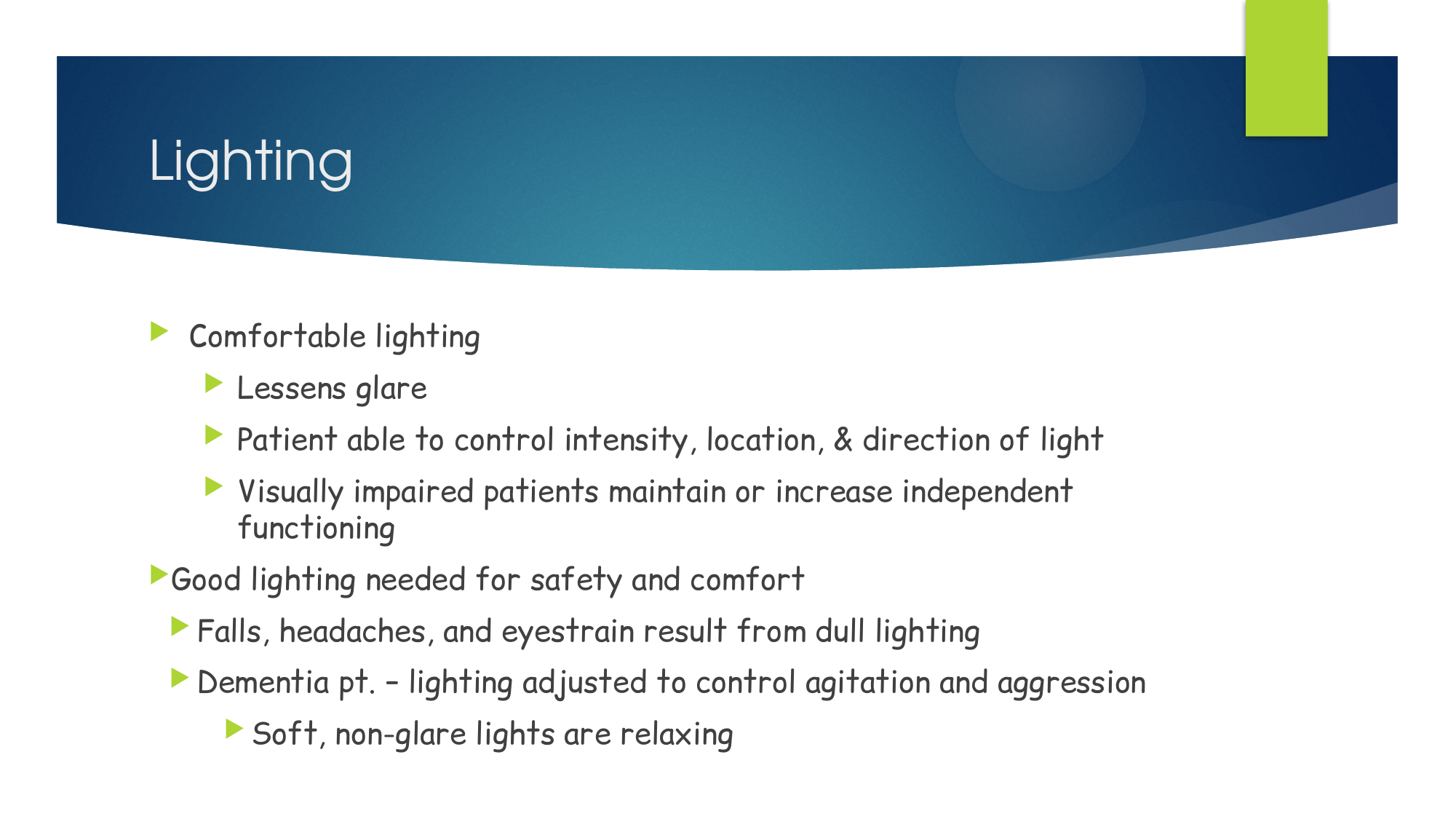

# Lighting
Comfortable lighting
Lessens glare
Patient able to control intensity, location, & direction of light
Visually impaired patients maintain or increase independent functioning
Good lighting needed for safety and comfort
Falls, headaches, and eyestrain result from dull lighting
Dementia pt. – lighting adjusted to control agitation and aggression
Soft, non-glare lights are relaxing